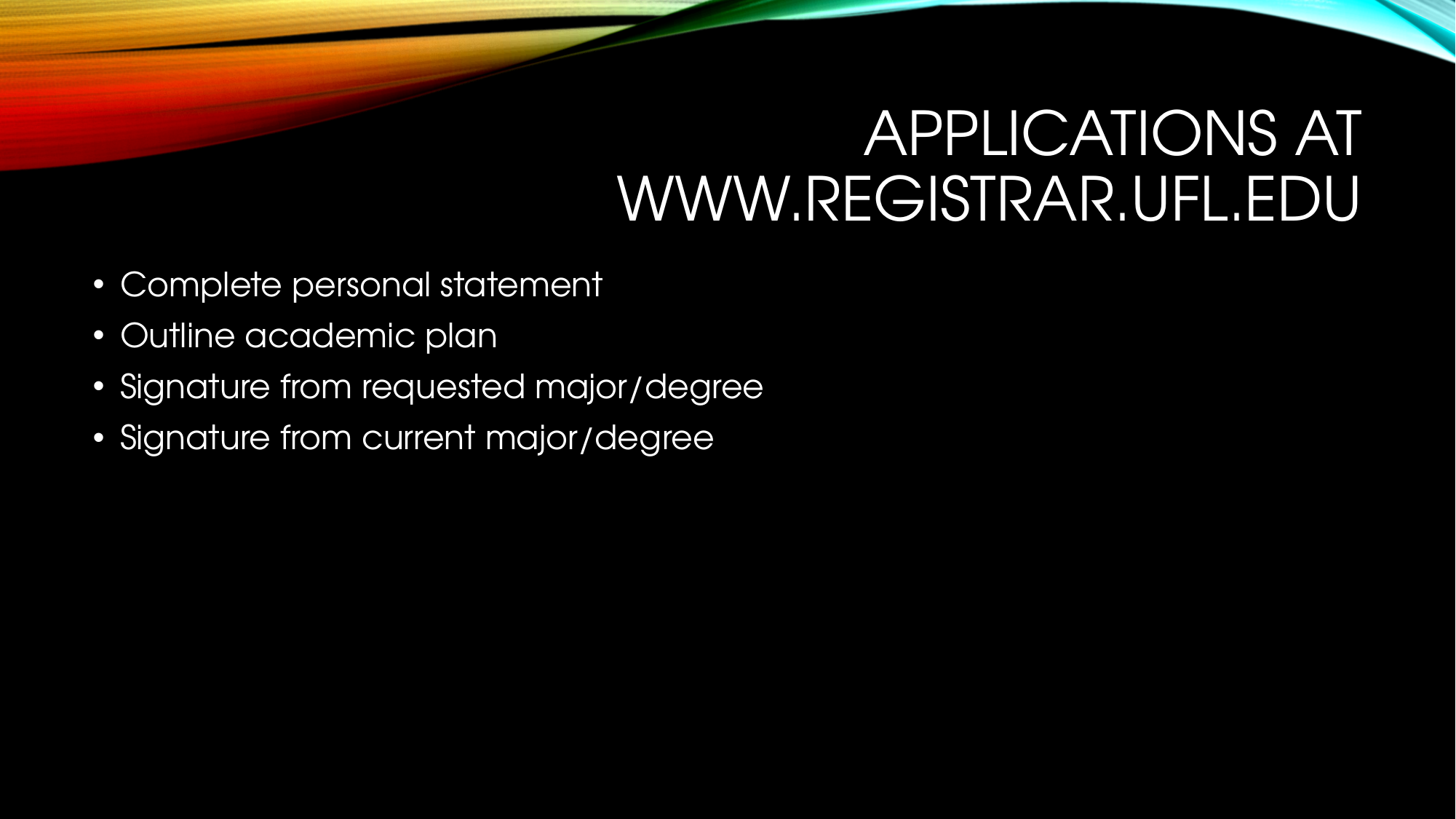

# Applications at www.registrar.ufl.edu
Complete personal statement
Outline academic plan
Signature from requested major/degree
Signature from current major/degree